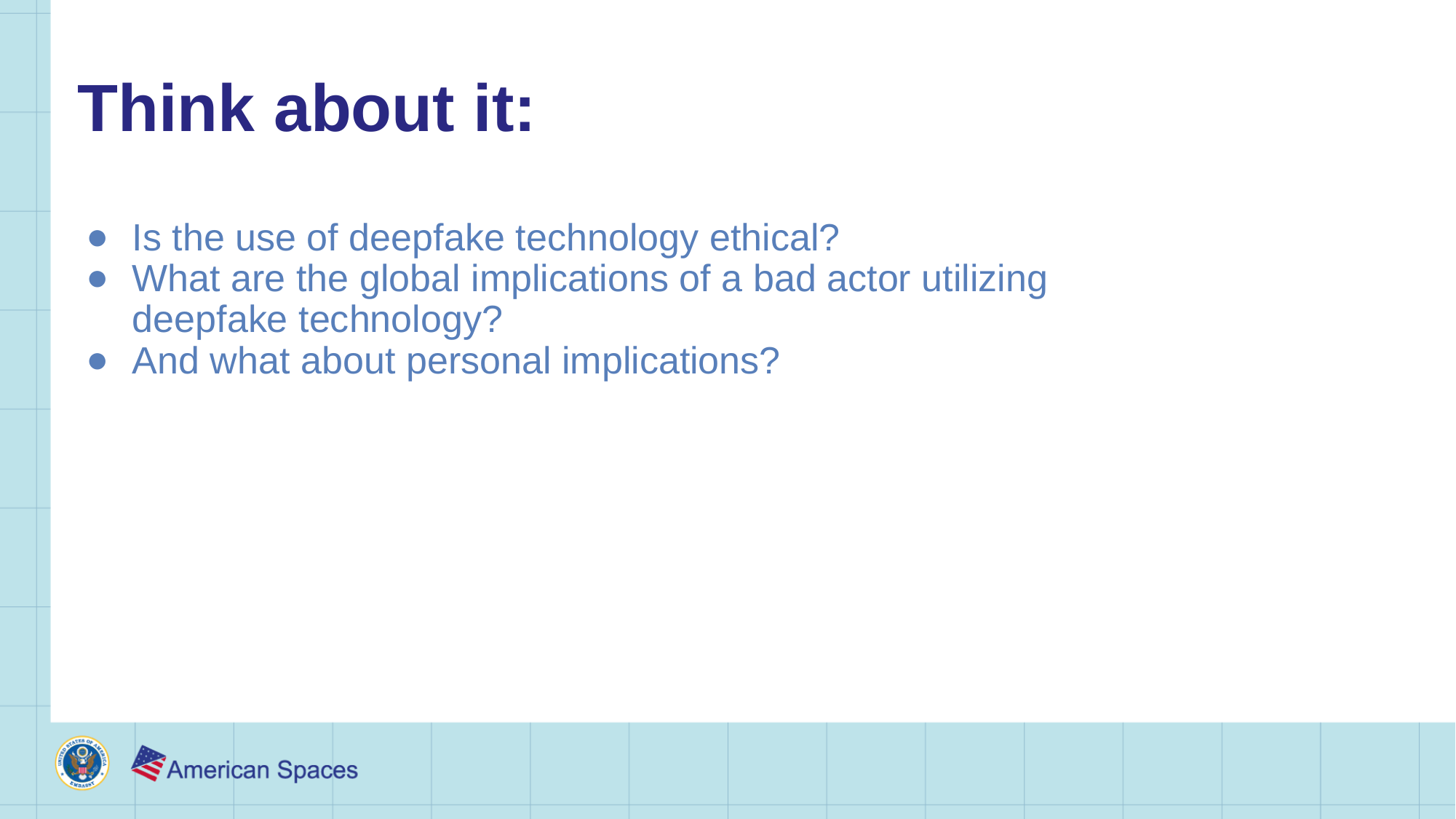

# Think about it:

Is the use of deepfake technology ethical?
What are the global implications of a bad actor utilizing deepfake technology?
And what about personal implications?